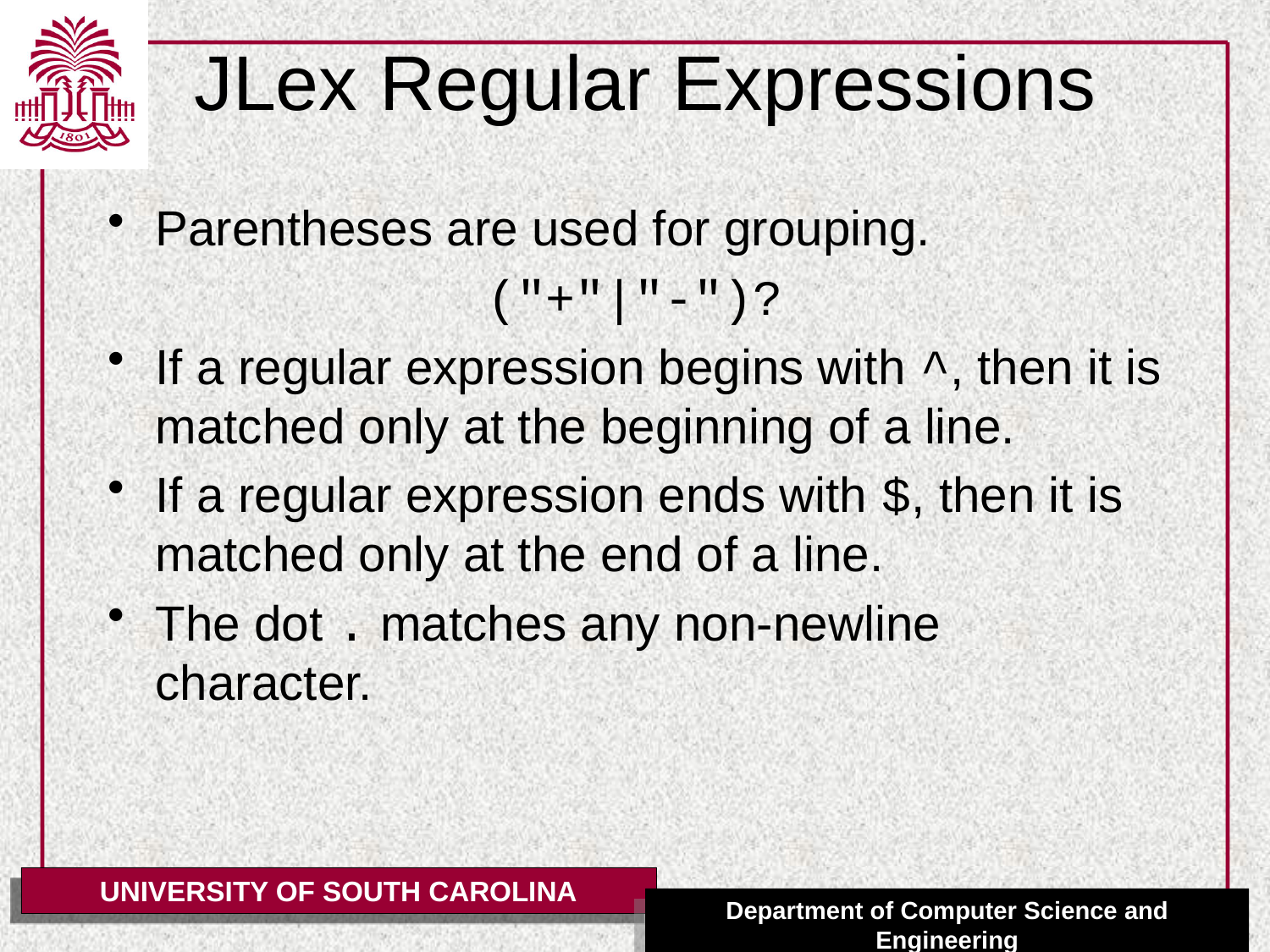

# JLex Regular Expressions
Parentheses are used for grouping.
("+"|"-")?
If a regular expression begins with ^, then it is matched only at the beginning of a line.
If a regular expression ends with $, then it is matched only at the end of a line.
The dot . matches any non-newline character.